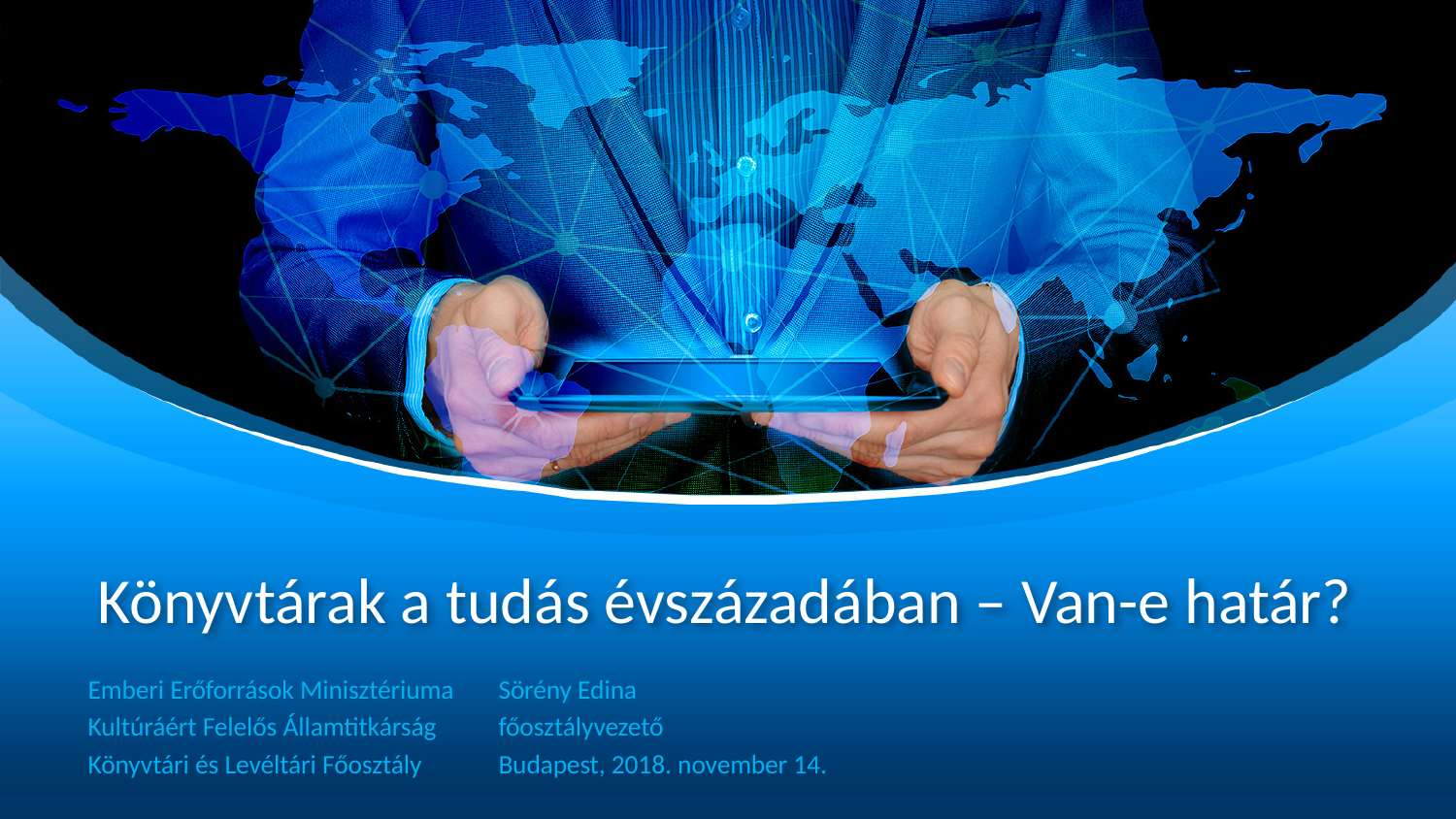

# Könyvtárak a tudás évszázadában – Van-e határ?
Emberi Erőforrások Minisztériuma					Sörény Edina
Kultúráért Felelős Államtitkárság					főosztályvezető
Könyvtári és Levéltári Főosztály				Budapest, 2018. november 14.